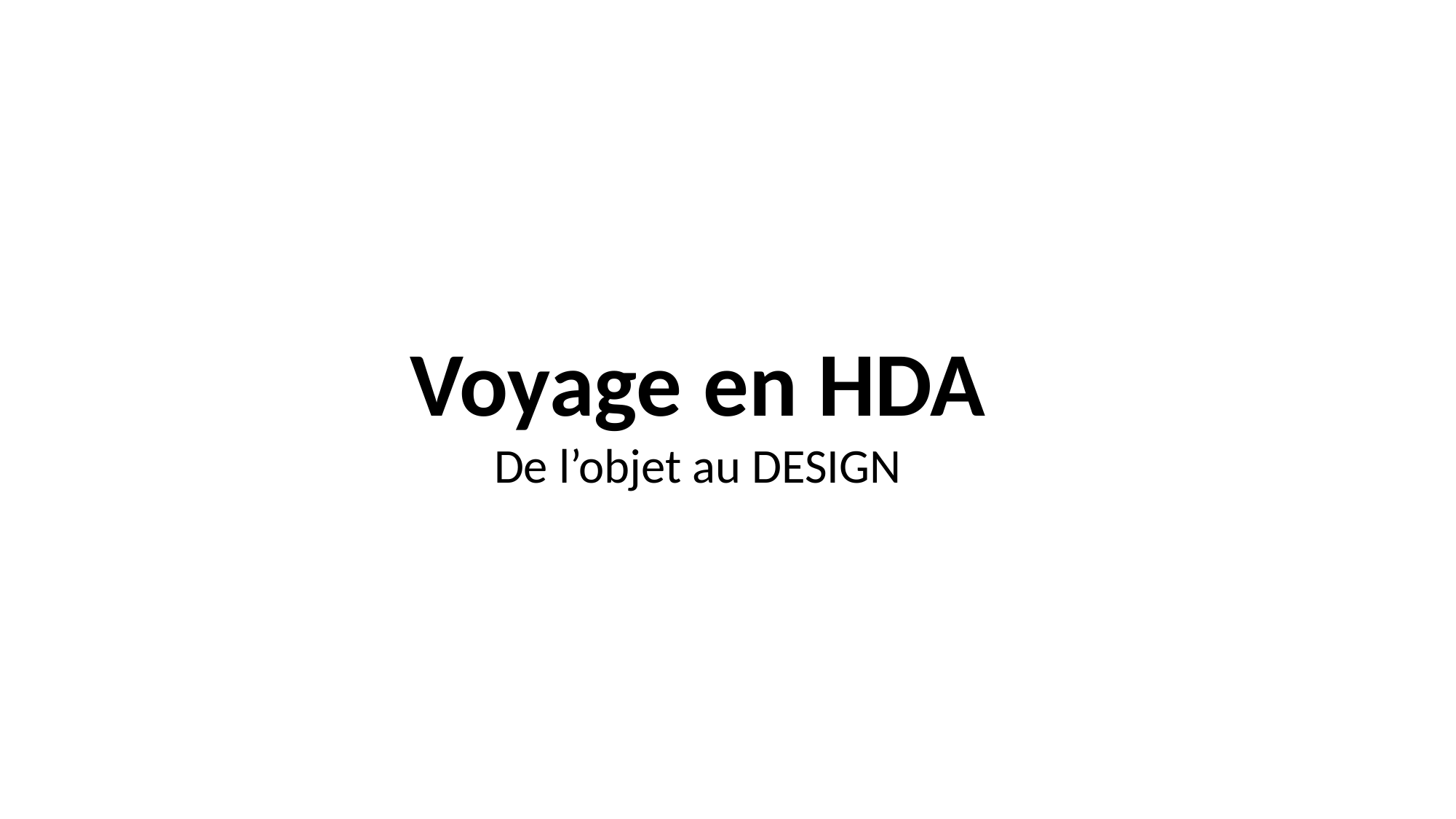

Voyage en HDA
De l’objet au DESIGN